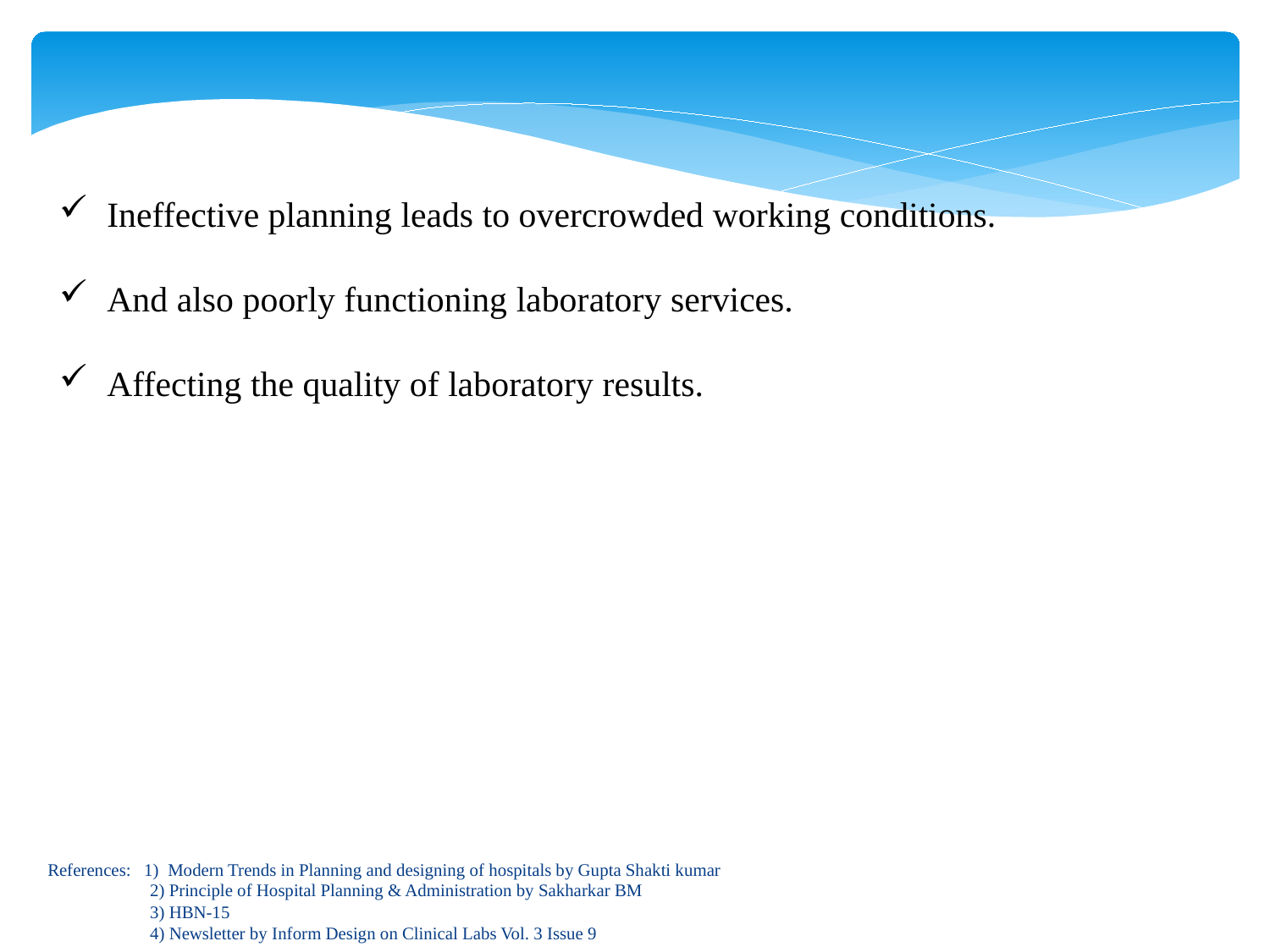

Ineffective planning leads to overcrowded working conditions.

And also poorly functioning laboratory services.

Affecting the quality of laboratory results.

References:   1)  Modern Trends in Planning and designing of hospitals by Gupta Shakti kumar
                       2) Principle of Hospital Planning & Administration by Sakharkar BM
                       3) HBN-15
                       4) Newsletter by Inform Design on Clinical Labs Vol. 3 Issue 9